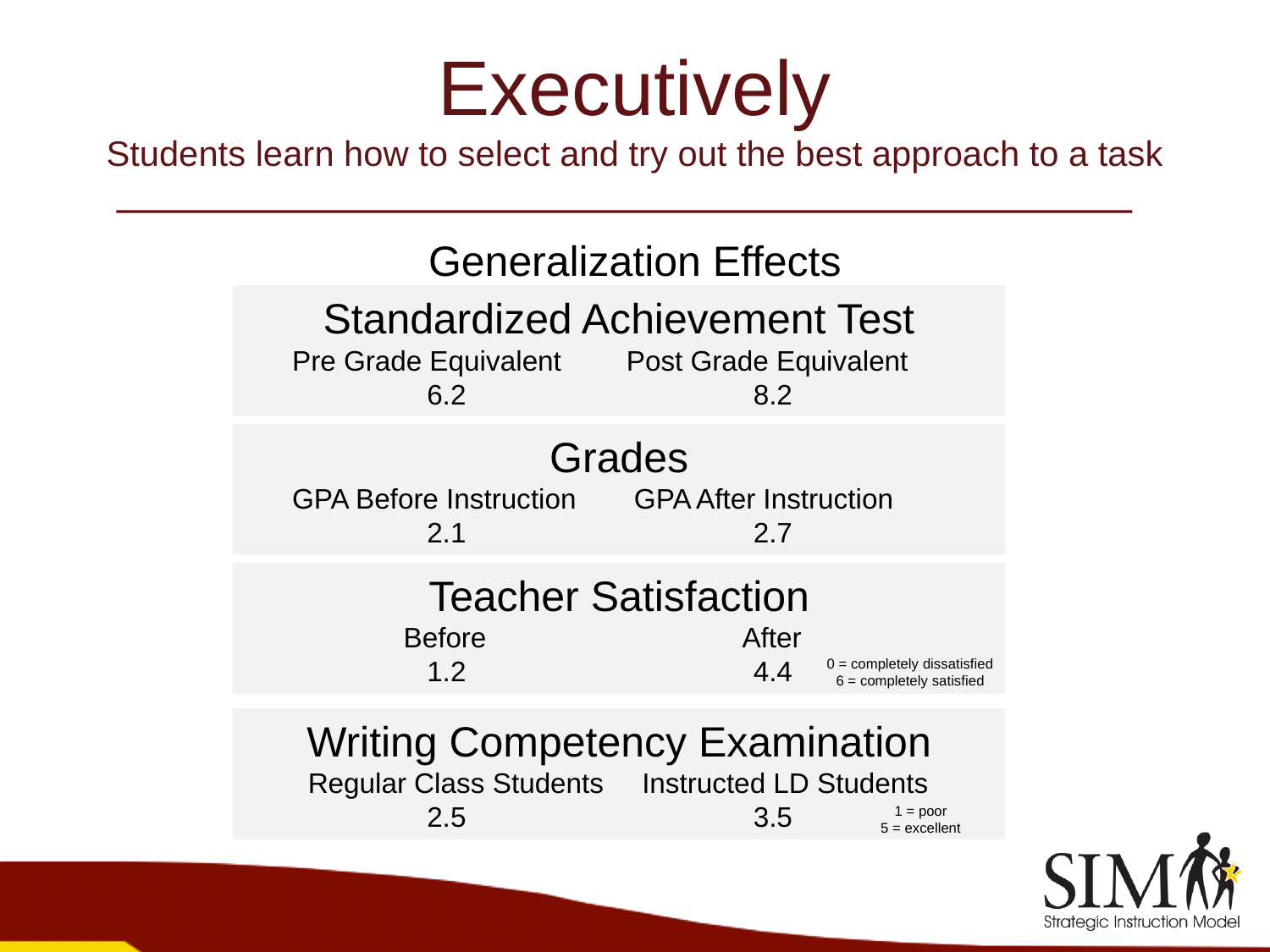

# Executively Students learn how to select and try out the best approach to a task
Generalization Effects
Standardized Achievement Test
      Pre Grade Equivalent	Post Grade Equivalent
	       6.2			8.2
Grades
      GPA Before Instruction	 GPA After Instruction
	       2.1			2.7
Teacher Satisfaction
    	    Before		               After
	       1.2			4.4
0 = completely dissatisfied
6 = completely satisfied
Writing Competency Examination
        Regular Class Students	  Instructed LD Students
	       2.5			3.5
1 = poor
5 = excellent